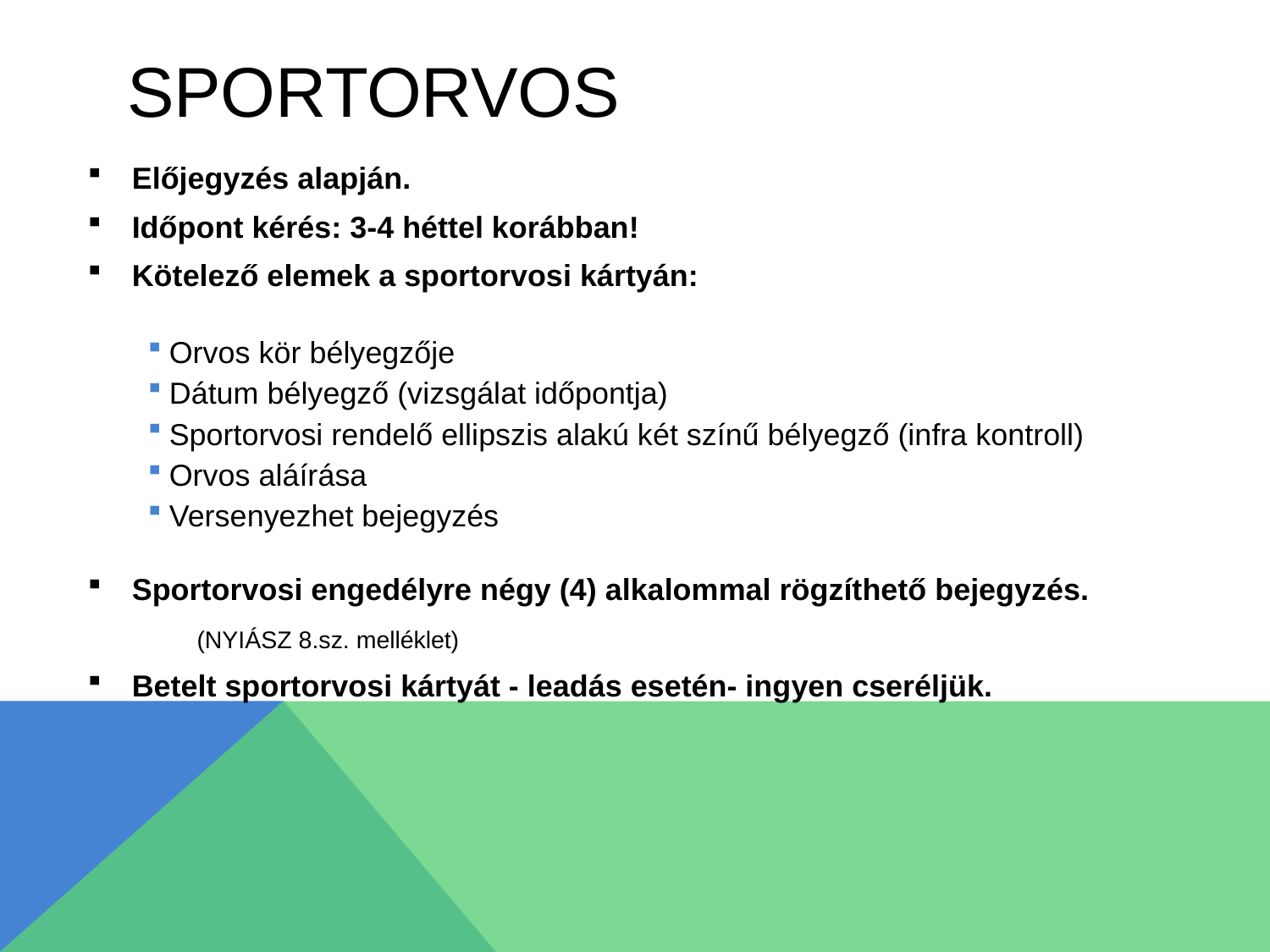

# sportorvos
Előjegyzés alapján.
Időpont kérés: 3-4 héttel korábban!
Kötelező elemek a sportorvosi kártyán:

Orvos kör bélyegzője
Dátum bélyegző (vizsgálat időpontja)
Sportorvosi rendelő ellipszis alakú két színű bélyegző (infra kontroll)
Orvos aláírása
Versenyezhet bejegyzés

Sportorvosi engedélyre négy (4) alkalommal rögzíthető bejegyzés.
						(NYIÁSZ 8.sz. melléklet)
Betelt sportorvosi kártyát - leadás esetén- ingyen cseréljük.